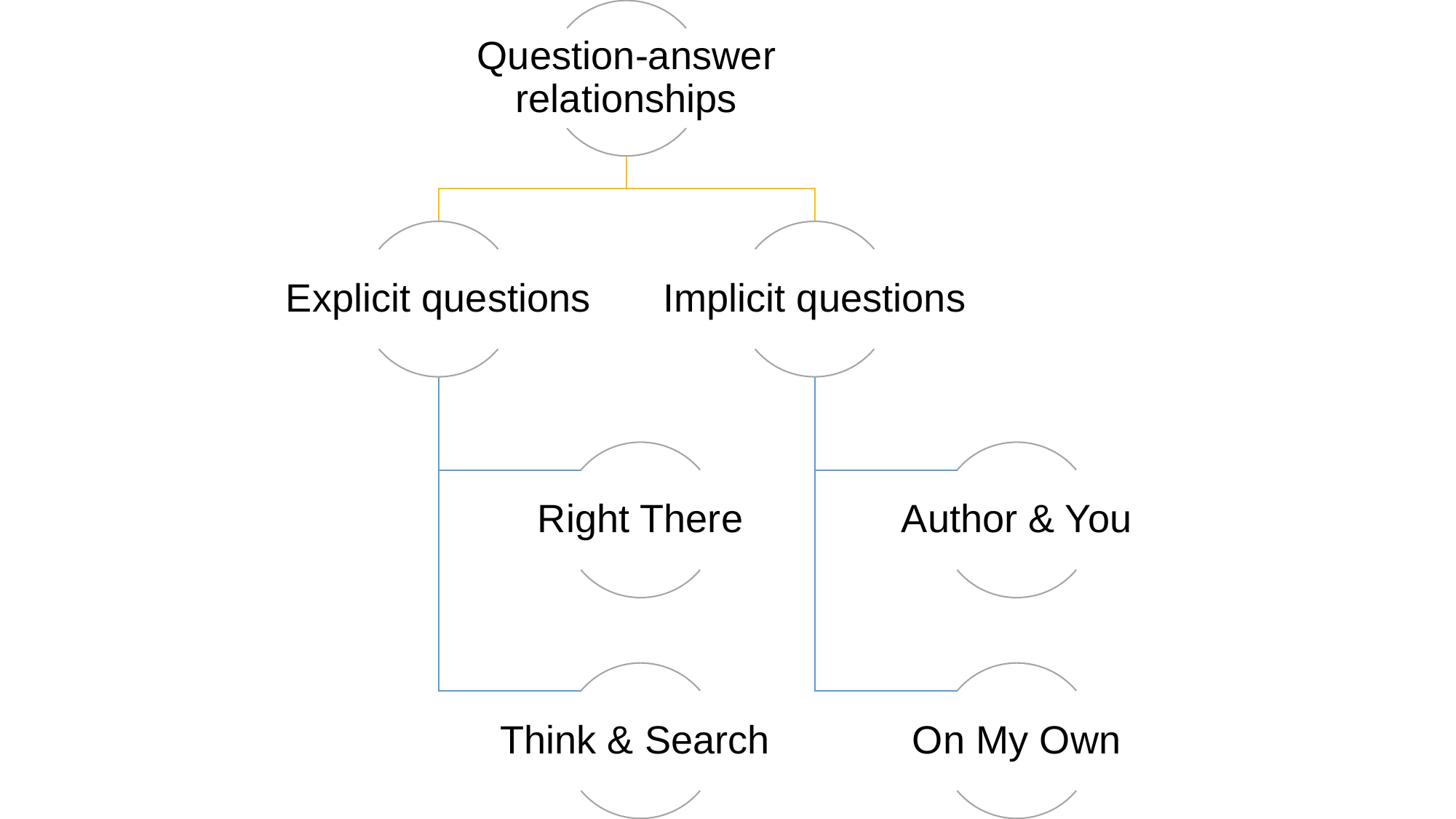

Question-answer relationships
Implicit questions
Author & You
On My Own
Explicit questions
Right There
Think & Search